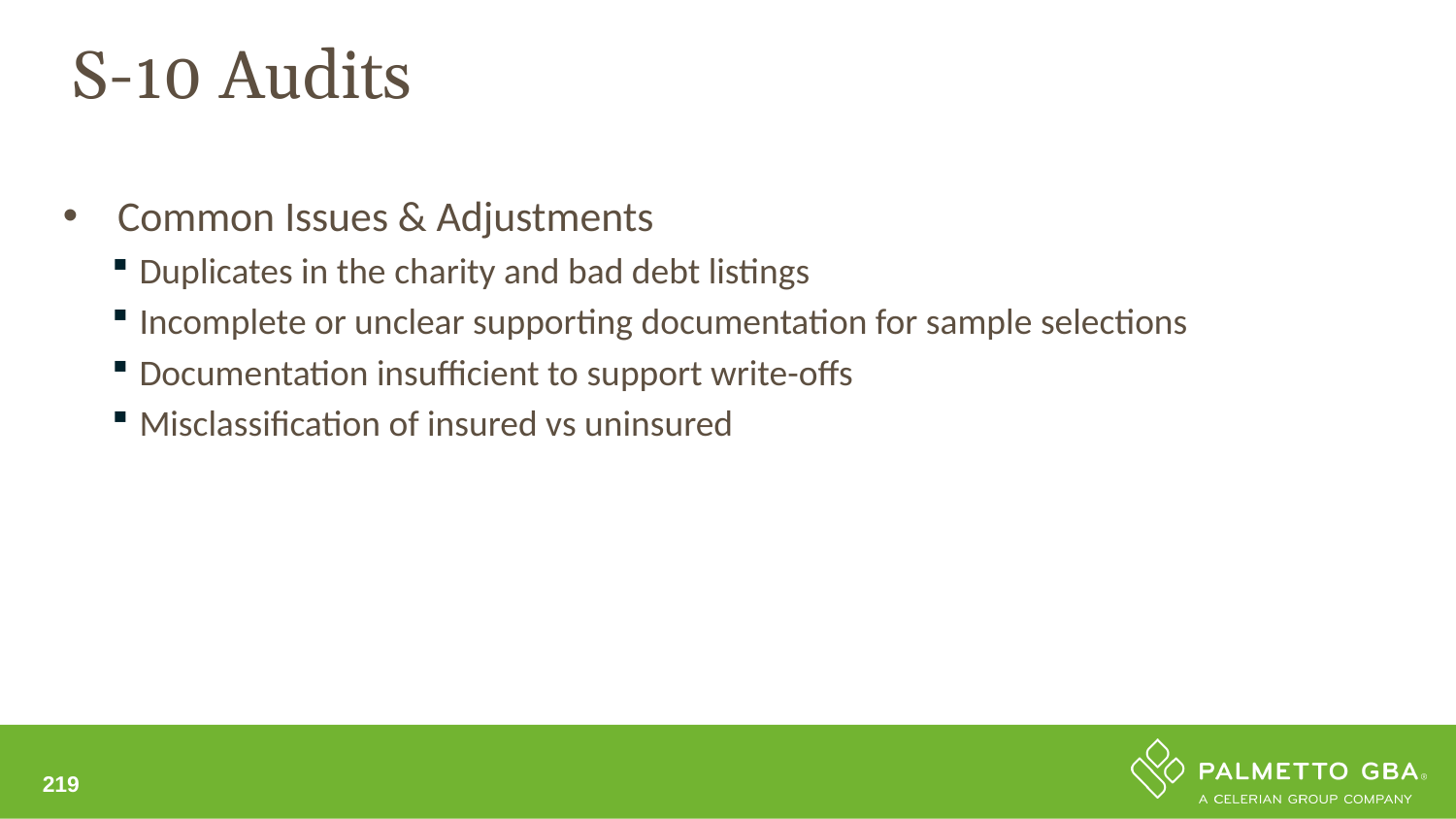

# S-10 Audits
Common Issues & Adjustments
Duplicates in the charity and bad debt listings
Incomplete or unclear supporting documentation for sample selections
Documentation insufficient to support write-offs
Misclassification of insured vs uninsured
219